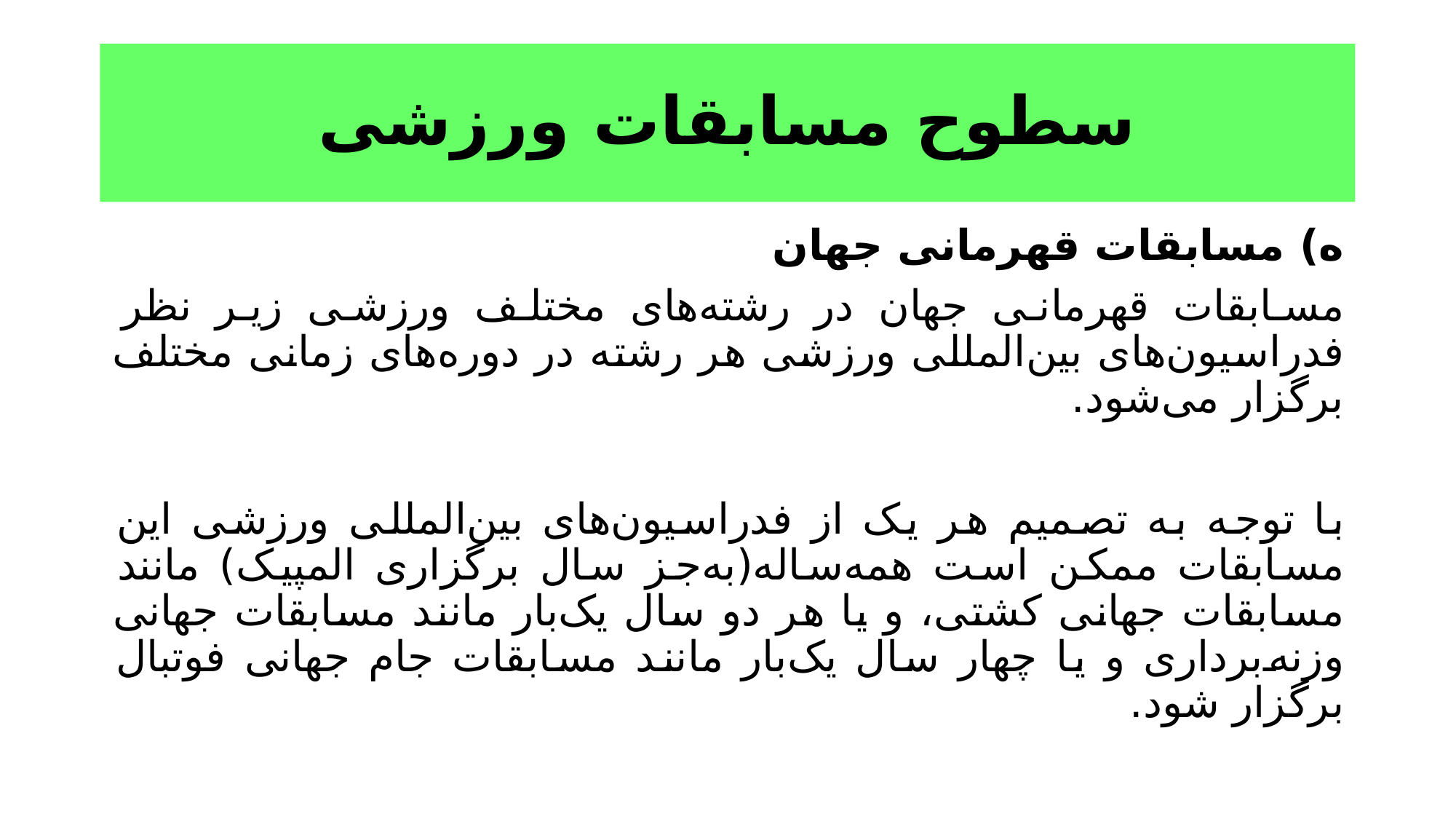

# سطوح مسابقات ورزشی
ه) مسابقات قهرمانی جهان
مسابقات قهرمانی جهان در رشته‌های مختلف ورزشی زیر نظر فدراسیون‌های بین‌المللی ورزشی هر رشته در دوره‌های زمانی مختلف برگزار می‌شود.

با توجه به تصمیم هر یک از فدراسیون‌های بین‌المللی ورزشی این مسابقات ممکن است همه‌ساله(به‌جز سال برگزاری المپیک) مانند مسابقات جهانی کشتی، و یا هر دو سال یک‌بار مانند مسابقات جهانی وزنه‌برداری و یا چهار سال یک‌بار مانند مسابقات جام جهانی فوتبال برگزار شود.